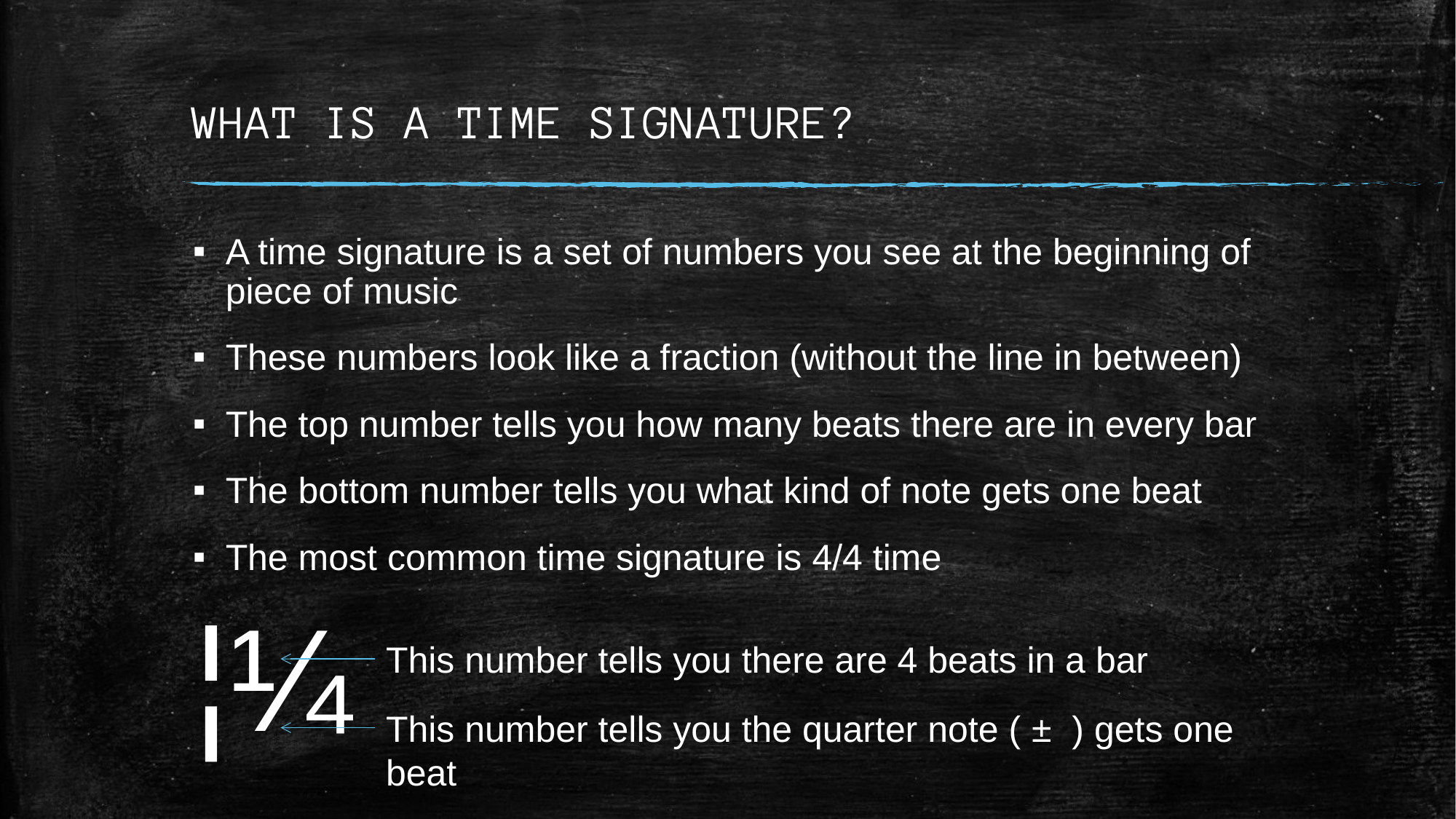

# WHAT IS A TIME SIGNATURE?
A time signature is a set of numbers you see at the beginning of piece of music
These numbers look like a fraction (without the line in between)
The top number tells you how many beats there are in every bar
The bottom number tells you what kind of note gets one beat
The most common time signature is 4/4 time
¦¼

This number tells you there are 4 beats in a bar

This number tells you the quarter note ( ±  ) gets one beat